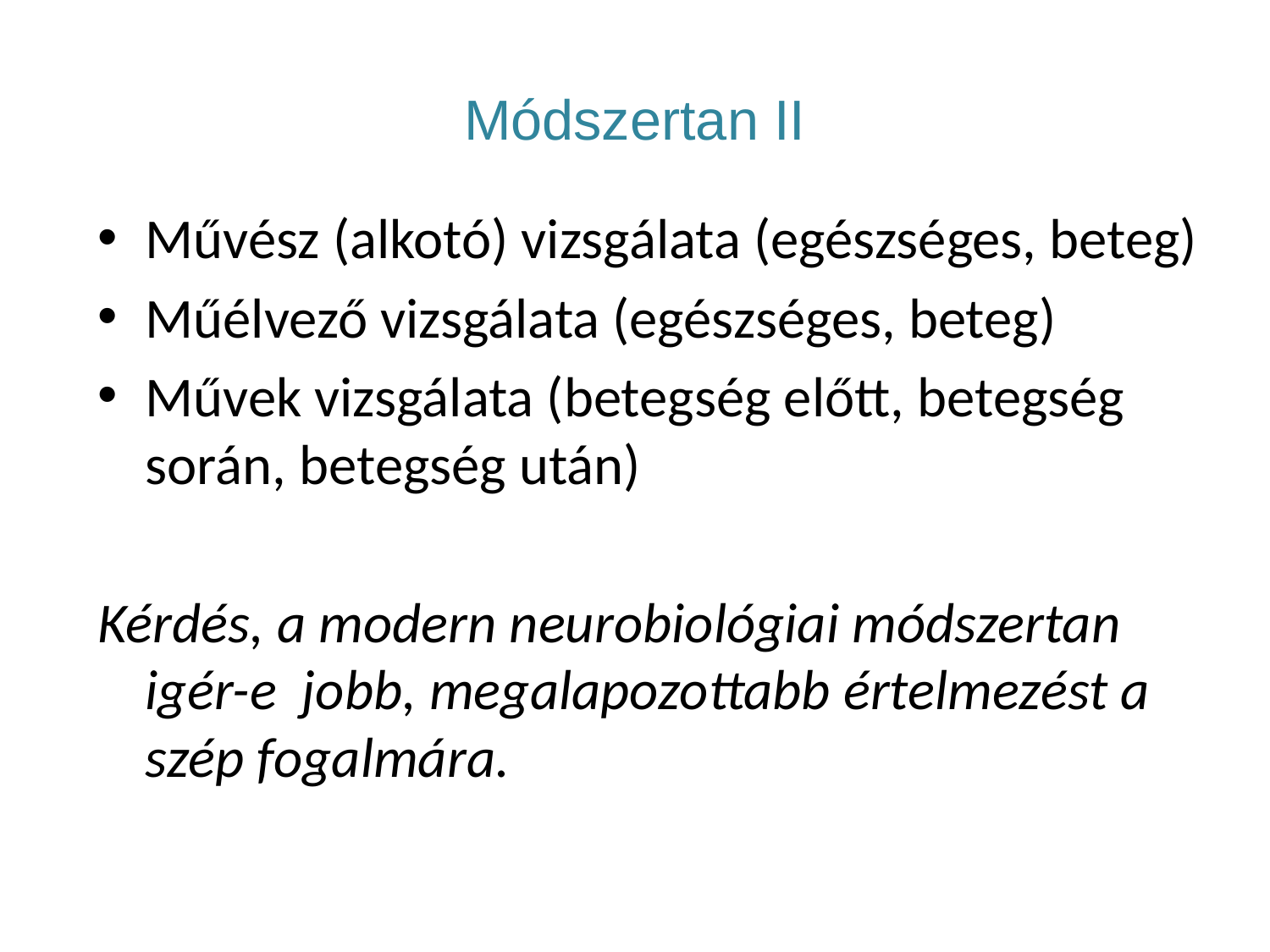

# Módszertan II
Művész (alkotó) vizsgálata (egészséges, beteg)
Műélvező vizsgálata (egészséges, beteg)
Művek vizsgálata (betegség előtt, betegség során, betegség után)

Kérdés, a modern neurobiológiai módszertan igér-e  jobb, megalapozottabb értelmezést a szép fogalmára.